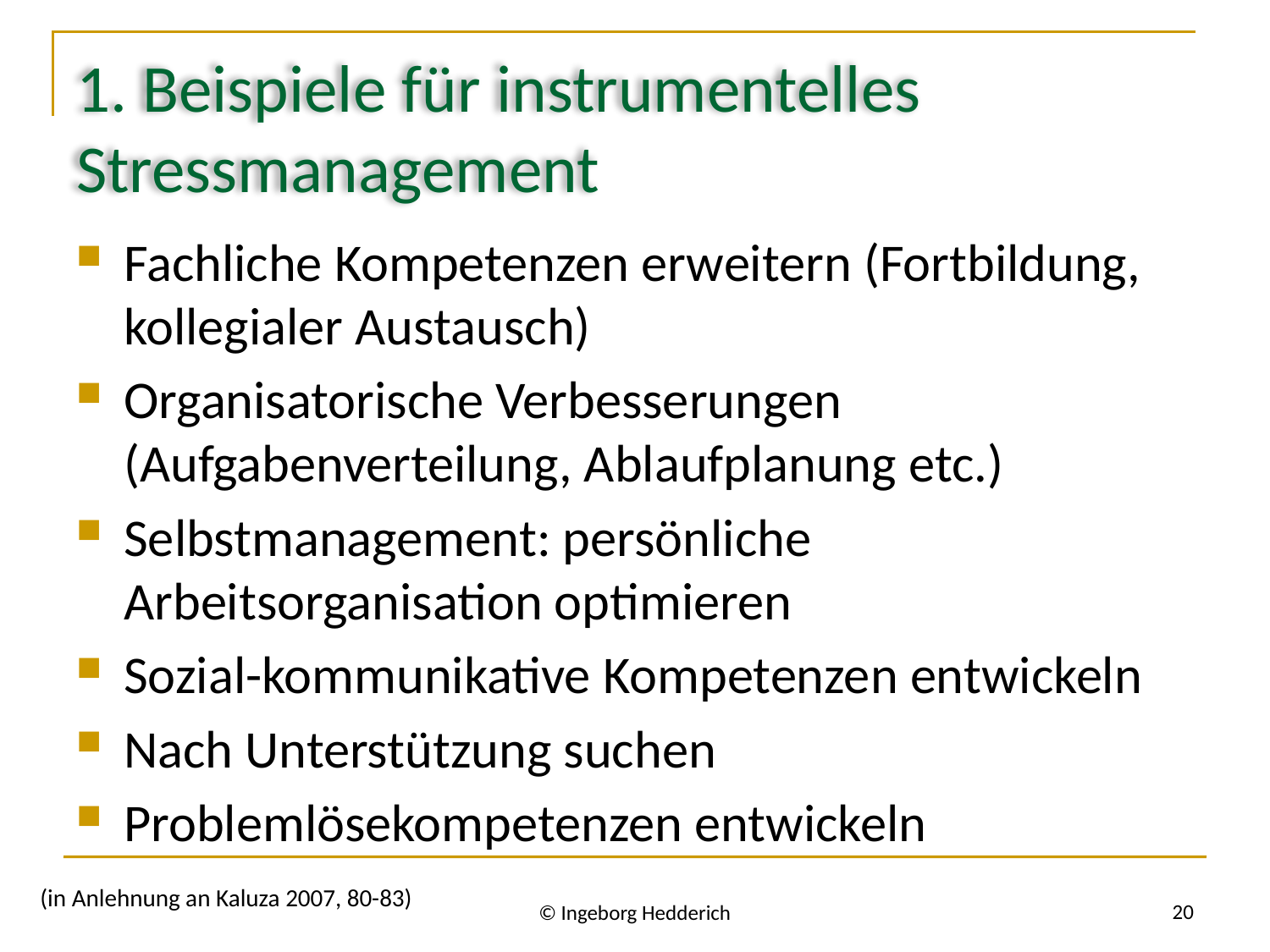

# 1. Beispiele für instrumentelles Stressmanagement
Fachliche Kompetenzen erweitern (Fortbildung, kollegialer Austausch)
Organisatorische Verbesserungen (Aufgabenverteilung, Ablaufplanung etc.)
Selbstmanagement: persönliche Arbeitsorganisation optimieren
Sozial-kommunikative Kompetenzen entwickeln
Nach Unterstützung suchen
Problemlösekompetenzen entwickeln
20
© Ingeborg Hedderich
(in Anlehnung an Kaluza 2007, 80-83)